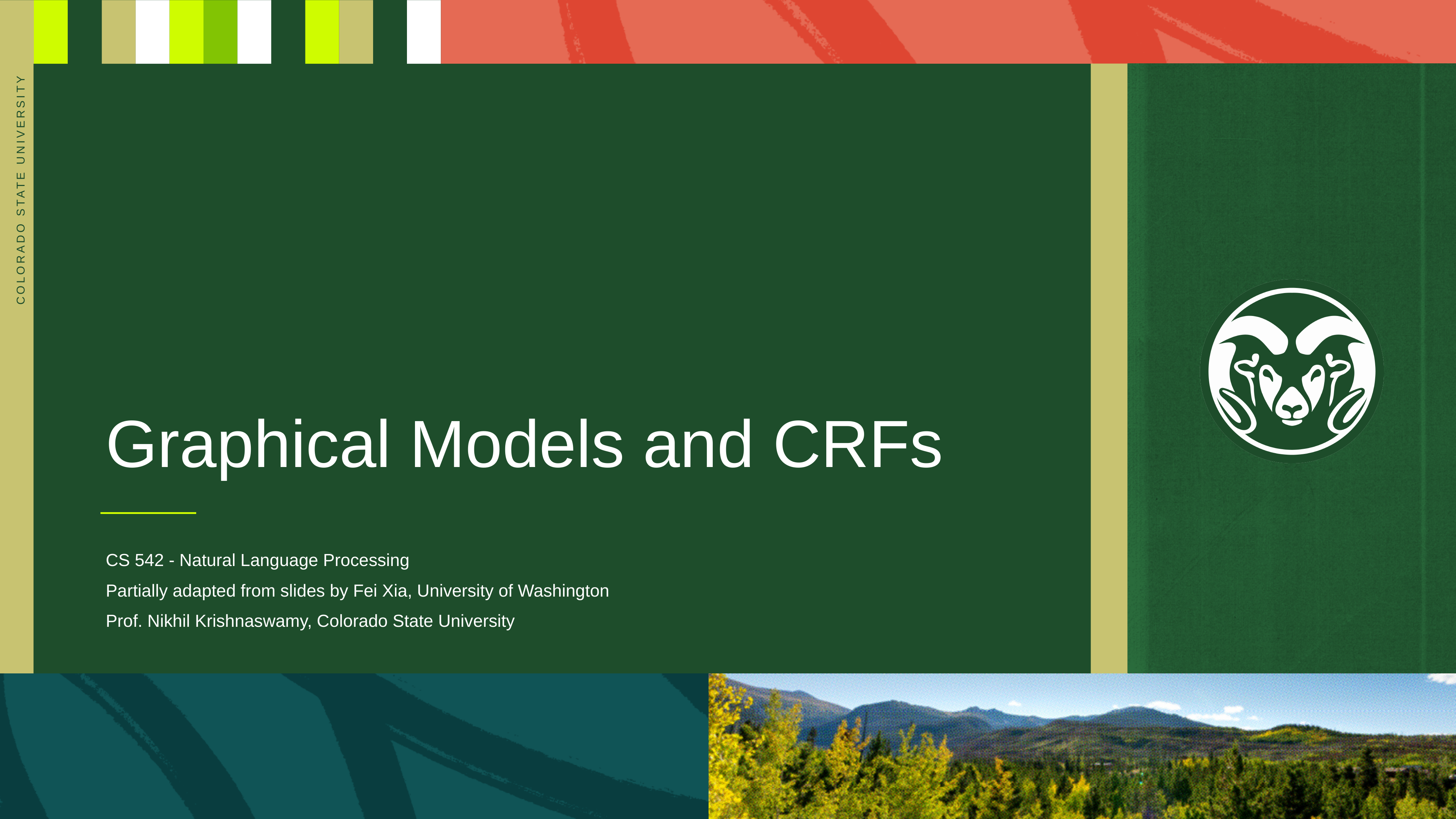

# Graphical Models and CRFs
CS 542 - Natural Language Processing
Partially adapted from slides by Fei Xia, University of Washington
Prof. Nikhil Krishnaswamy, Colorado State University
1